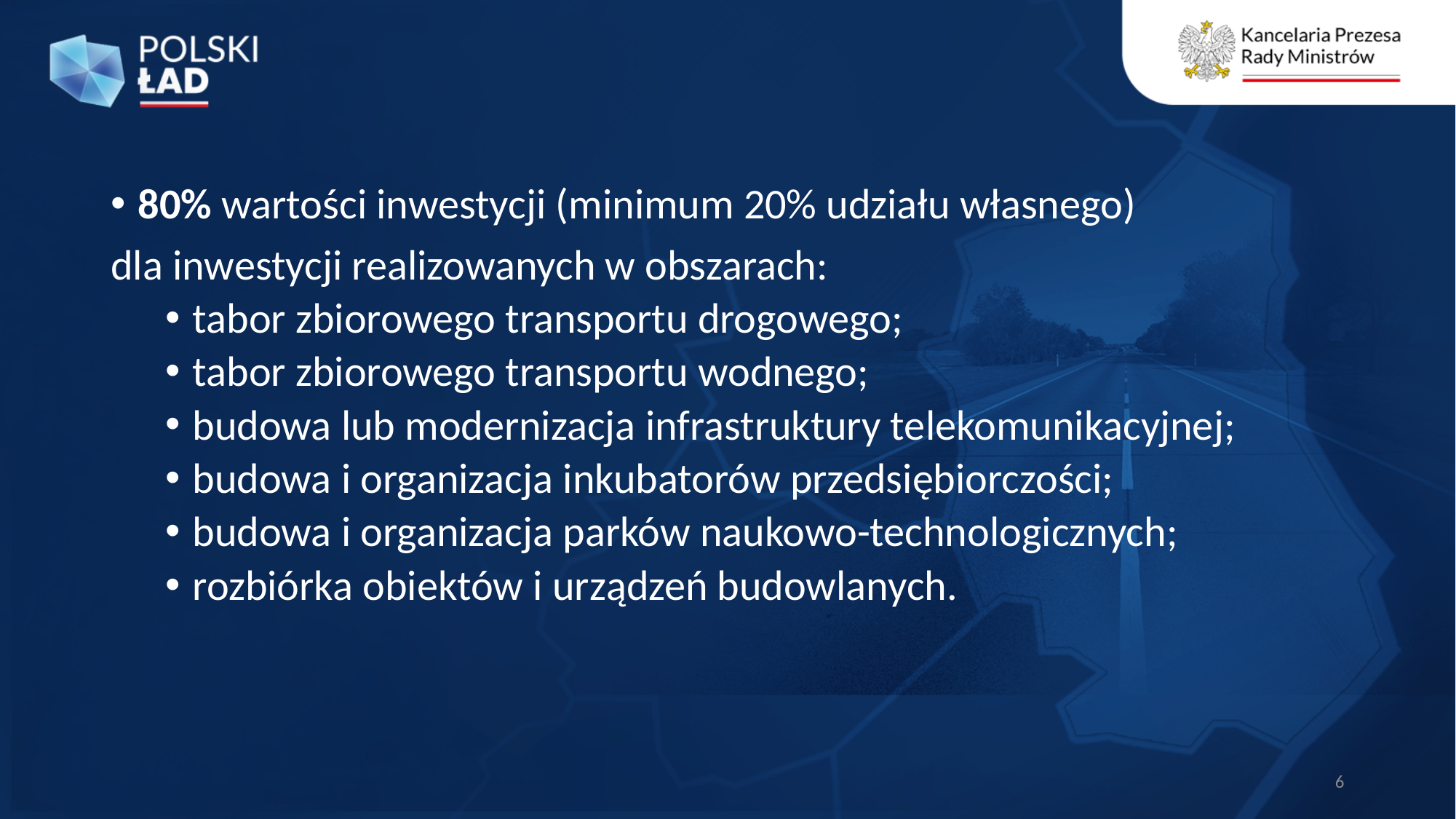

80% wartości inwestycji (minimum 20% udziału własnego)
dla inwestycji realizowanych w obszarach:
tabor zbiorowego transportu drogowego;
tabor zbiorowego transportu wodnego;
budowa lub modernizacja infrastruktury telekomunikacyjnej;
budowa i organizacja inkubatorów przedsiębiorczości;
budowa i organizacja parków naukowo-technologicznych;
rozbiórka obiektów i urządzeń budowlanych.
6